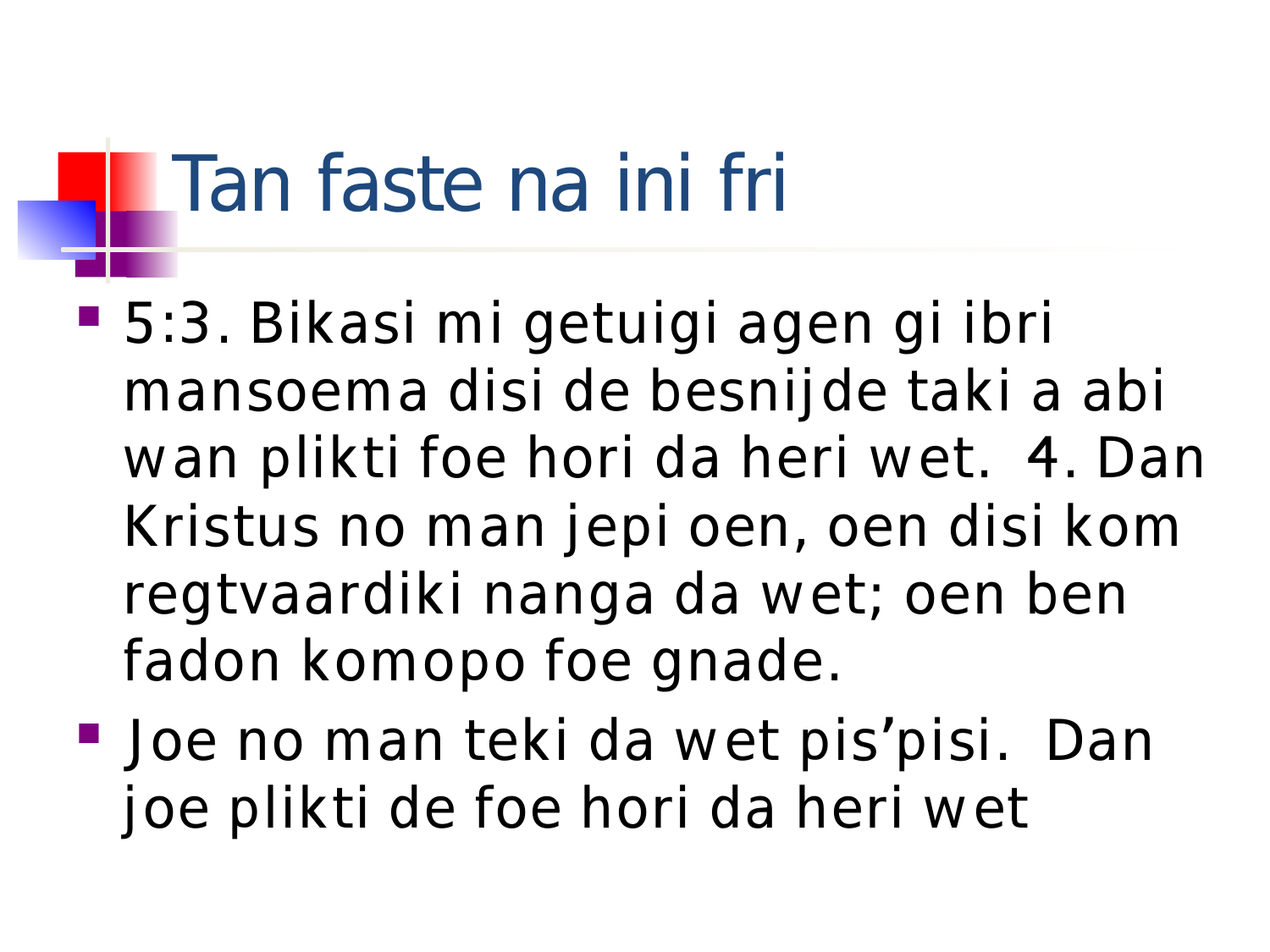

# Tan faste na ini fri
5:3. Bikasi mi getuigi agen gi ibri mansoema disi de besnijde taki a abi wan plikti foe hori da heri wet.  4. Dan Kristus no man jepi oen, oen disi kom regtvaardiki nanga da wet; oen ben fadon komopo foe gnade.
Joe no man teki da wet pis’pisi.  Dan joe plikti de foe hori da heri wet